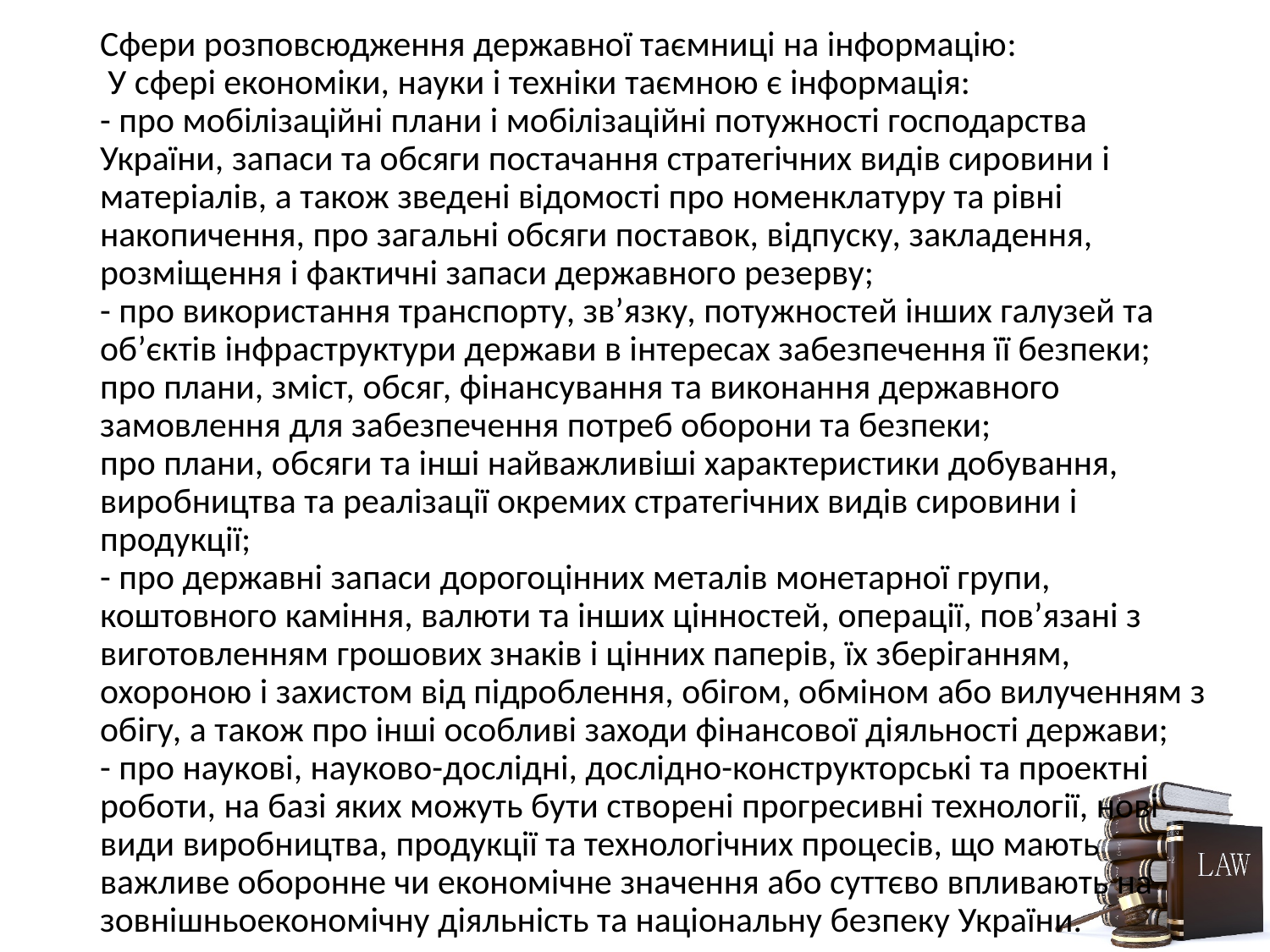

# Сфери розповсюдження державної таємниці на інформацію: У сфері економіки, науки і техніки таємною є інформація: - про мобілізаційні плани і мобілізаційні потужності господарства України, запаси та обсяги постачання стратегічних видів сировини і матеріалів, а також зведені відомості про номенклатуру та рівні накопичення, про загальні обсяги поставок, відпуску, закладення, розміщення і фактичні запаси державного резерву; - про використання транспорту, зв’язку, потужностей інших галузей та об’єктів інфраструктури держави в інтересах забезпечення її безпеки; про плани, зміст, обсяг, фінансування та виконання державного замовлення для забезпечення потреб оборони та безпеки; про плани, обсяги та інші найважливіші характеристики добування, виробництва та реалізації окремих стратегічних видів сировини і продукції; - про державні запаси дорогоцінних металів монетарної групи, коштовного каміння, валюти та інших цінностей, операції, пов’язані з виготовленням грошових знаків і цінних паперів, їх зберіганням, охороною і захистом від підроблення, обігом, обміном або вилученням з обігу, а також про інші особливі заходи фінансової діяльності держави; - про наукові, науково-дослідні, дослідно-конструкторські та проектні роботи, на базі яких можуть бути створені прогресивні технології, нові види виробництва, продукції та технологічних процесів, що мають важливе оборонне чи економічне значення або суттєво впливають на зовнішньоекономічну діяльність та національну безпеку України.